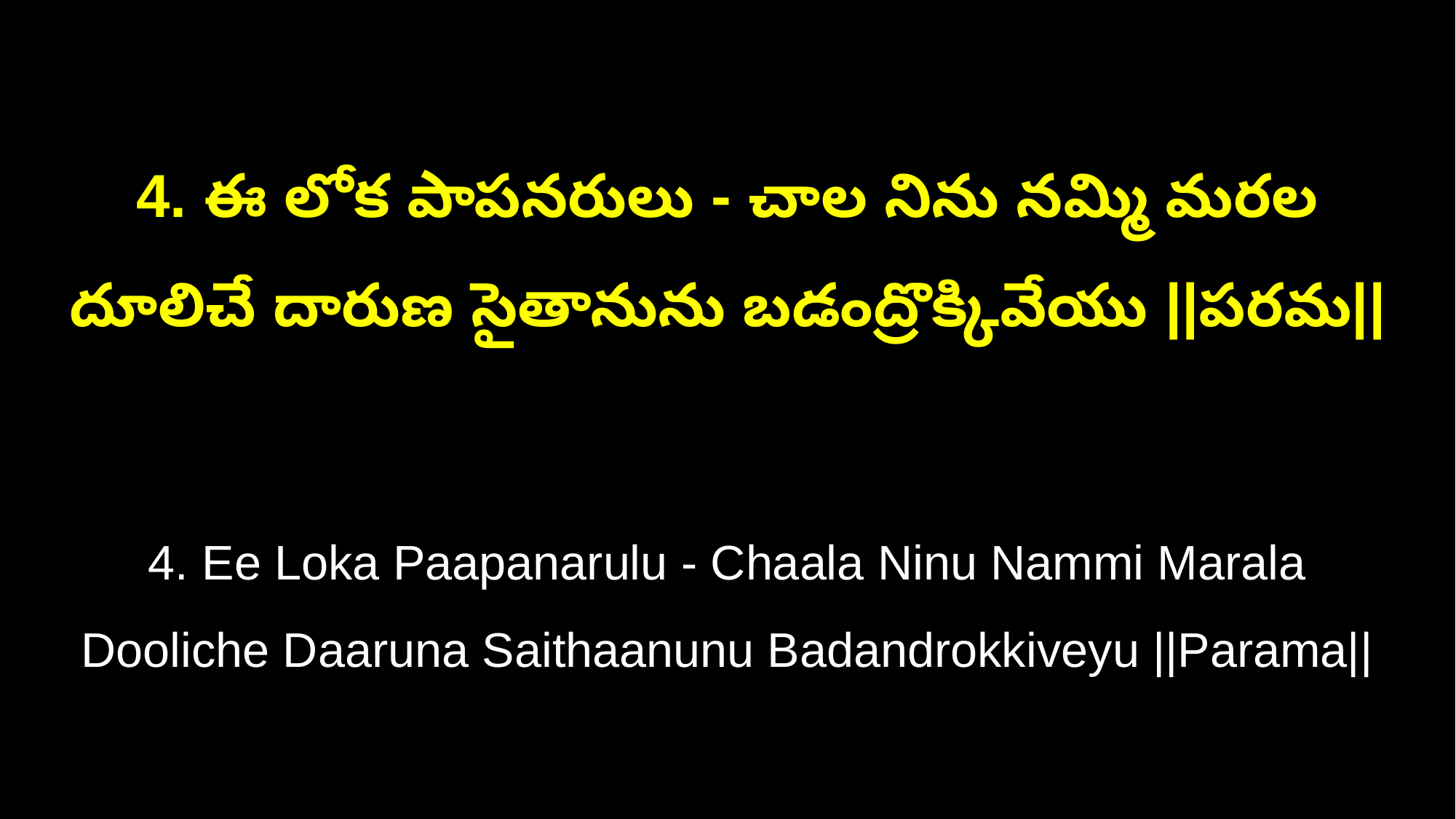

4. ఈ లోక పాపనరులు - చాల నిను నమ్మి మరల
దూలిచే దారుణ సైతానును బడంద్రొక్కివేయు ||పరమ||
4. Ee Loka Paapanarulu - Chaala Ninu Nammi Marala
Dooliche Daaruna Saithaanunu Badandrokkiveyu ||Parama||